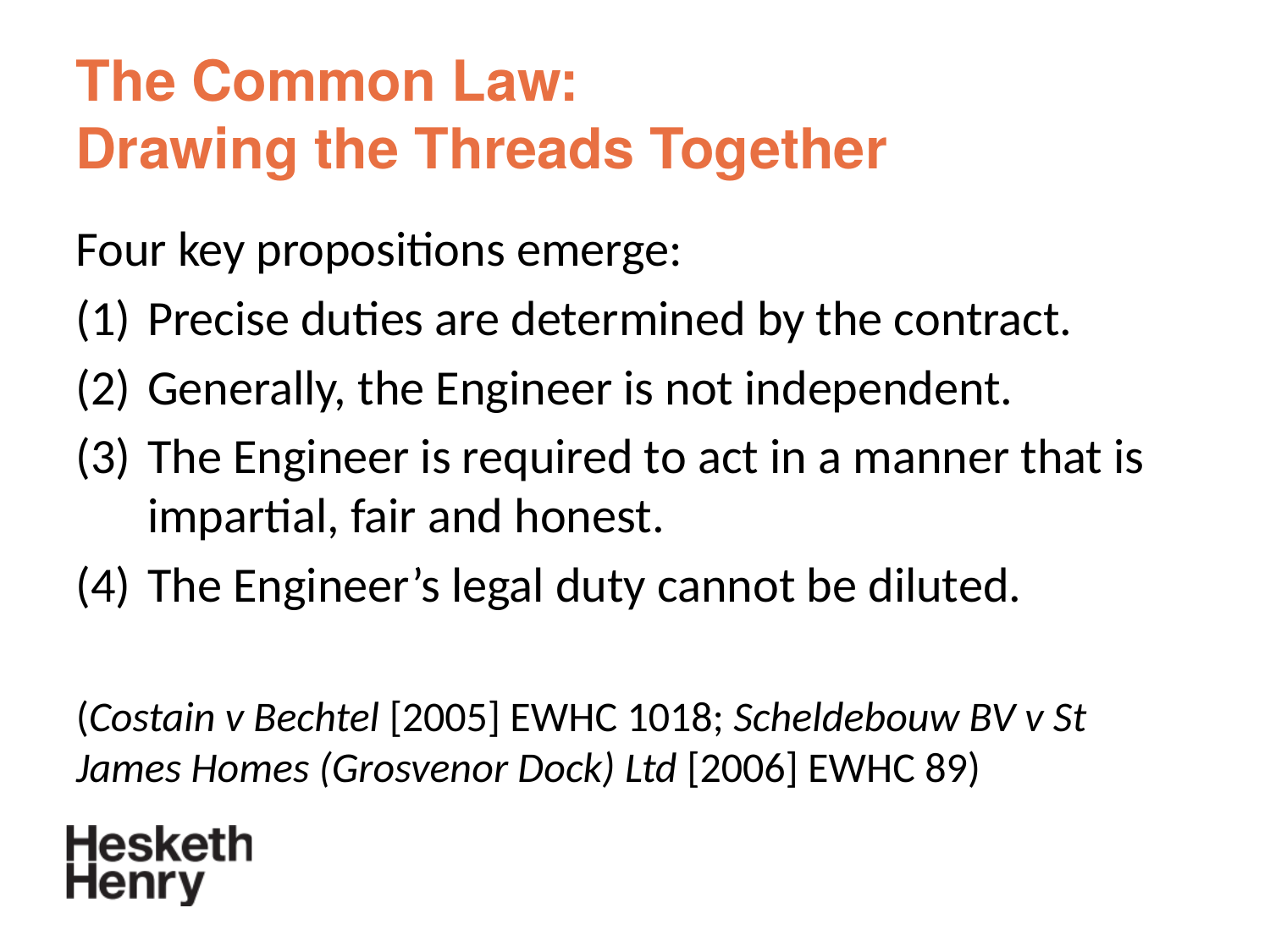

# The Common Law: Drawing the Threads Together
Four key propositions emerge:
Precise duties are determined by the contract.
Generally, the Engineer is not independent.
The Engineer is required to act in a manner that is impartial, fair and honest.
The Engineer’s legal duty cannot be diluted.

(Costain v Bechtel [2005] EWHC 1018; Scheldebouw BV v St James Homes (Grosvenor Dock) Ltd [2006] EWHC 89)